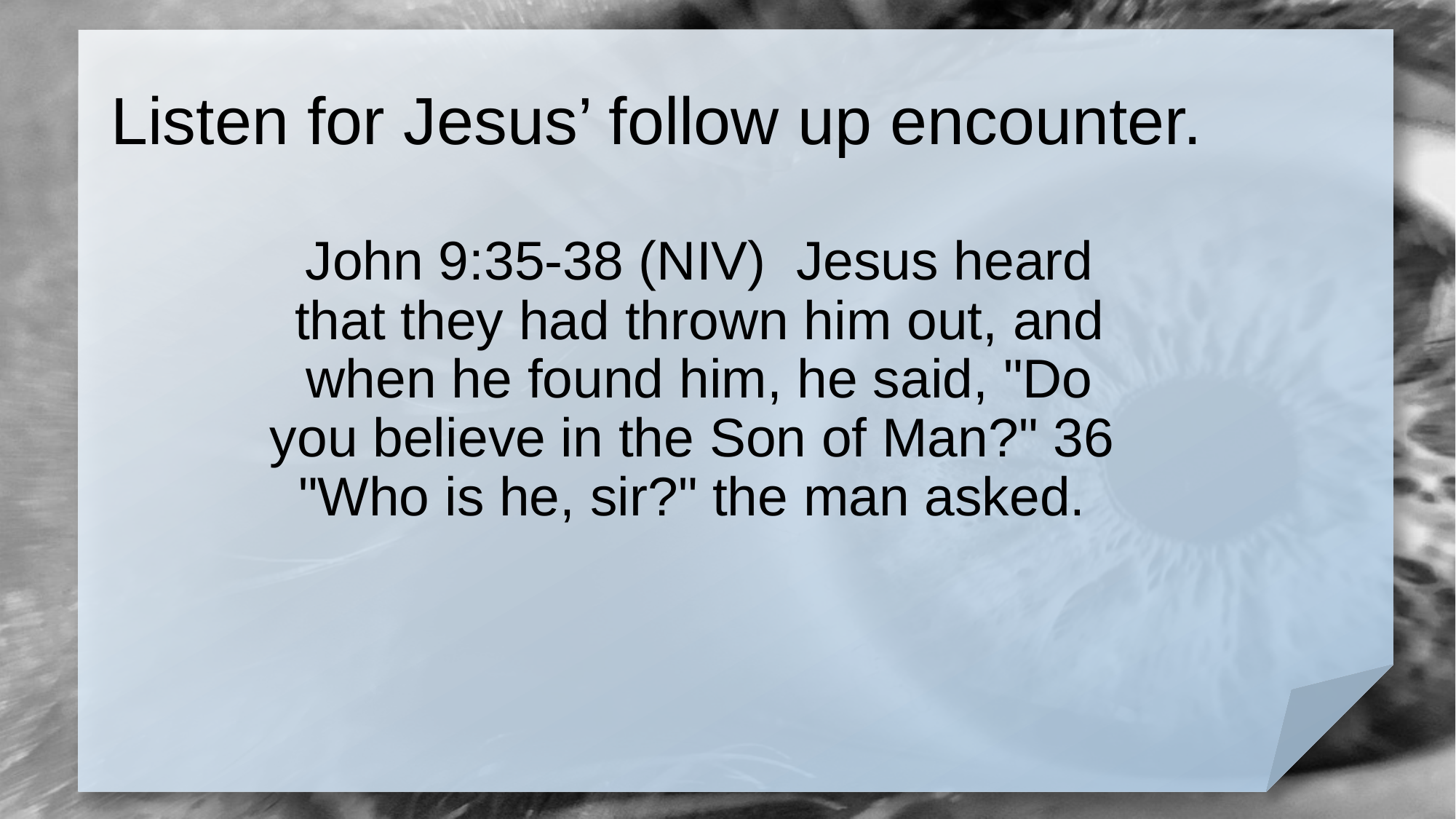

# Listen for Jesus’ follow up encounter.
John 9:35-38 (NIV)  Jesus heard that they had thrown him out, and when he found him, he said, "Do you believe in the Son of Man?" 36  "Who is he, sir?" the man asked.